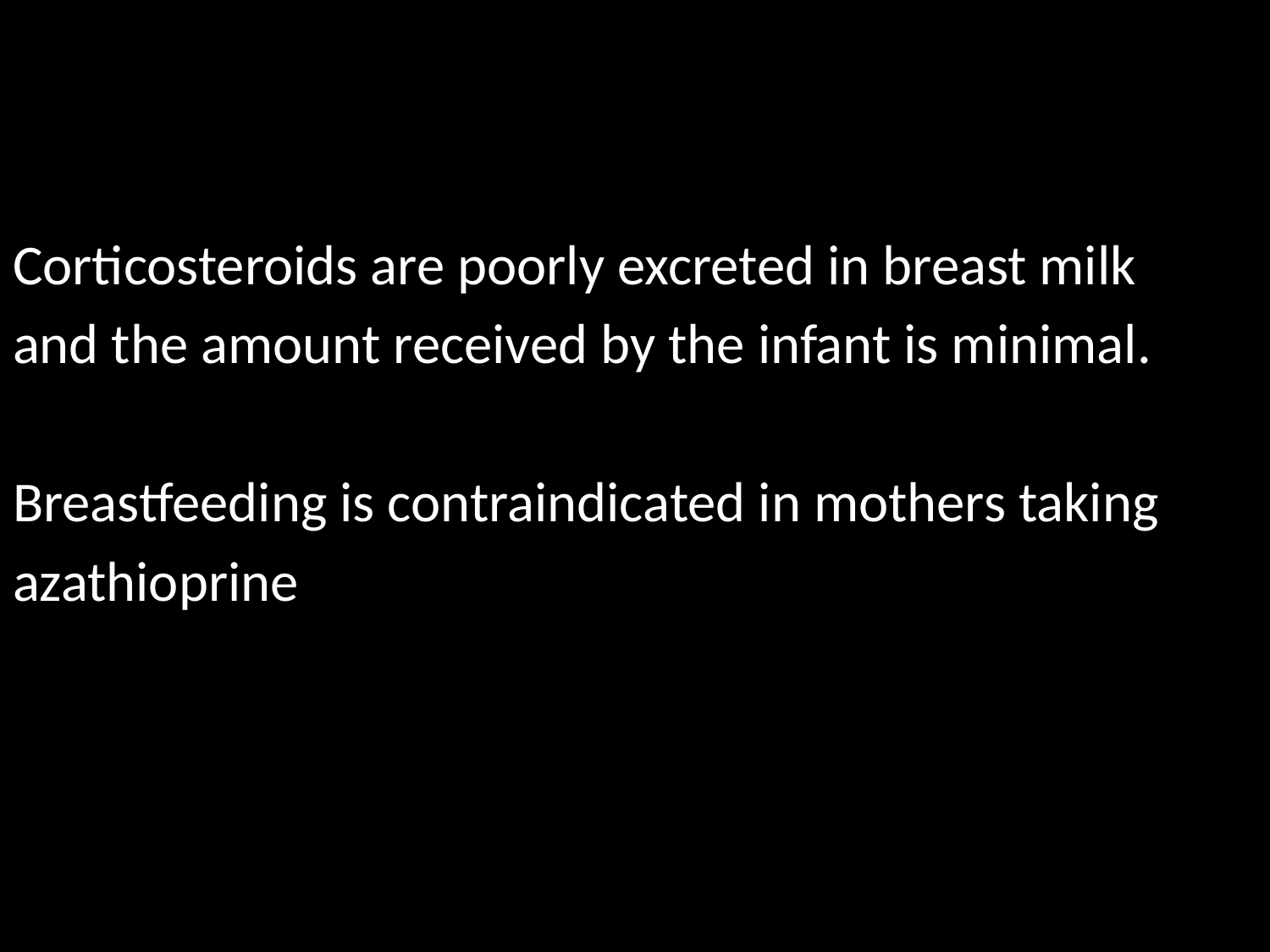

#
Corticosteroids are poorly excreted in breast milk
and the amount received by the infant is minimal.

Breastfeeding is contraindicated in mothers taking
azathioprine